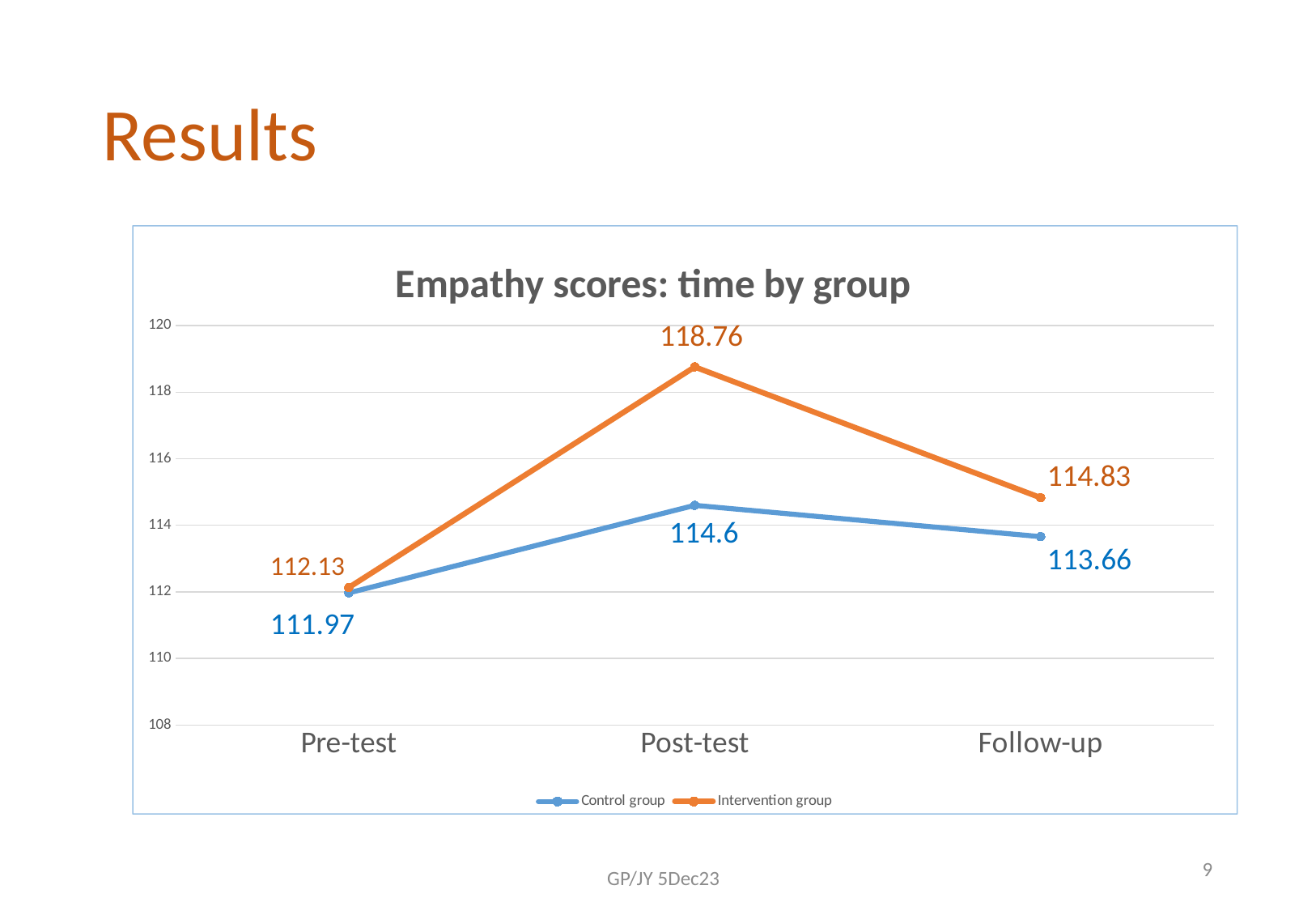

# Results

### Chart: Empathy scores: time by group

| Category | Control group | Intervention group |
|---|---|---|
| Pre-test | 111.97 | 112.13 |
| Post-test | 114.6 | 118.76 |
| Follow-up | 113.66 | 114.83 |
Empathy scores
114.6
113.66
112.13
111.97
Time
9
GP/JY 5Dec23